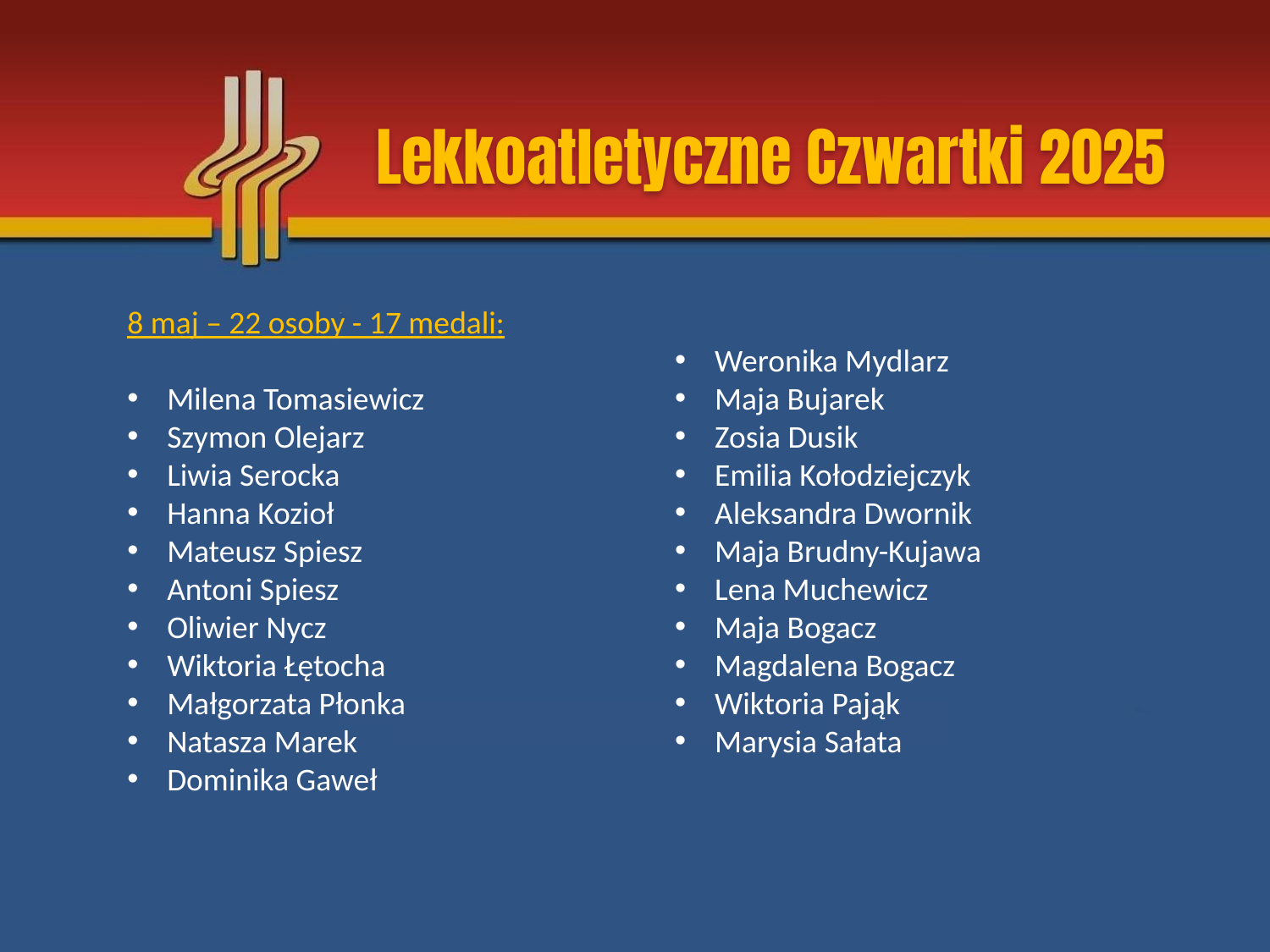

Lekkoatletyczne Czwartki 2025
8 maj – 22 osoby - 17 medali:

Milena Tomasiewicz
Szymon Olejarz
Liwia Serocka
Hanna Kozioł
Mateusz Spiesz
Antoni Spiesz
Oliwier Nycz
Wiktoria Łętocha
Małgorzata Płonka
Natasza Marek
Dominika Gaweł

Weronika Mydlarz
Maja Bujarek
Zosia Dusik
Emilia Kołodziejczyk
Aleksandra Dwornik
Maja Brudny-Kujawa
Lena Muchewicz
Maja Bogacz
Magdalena Bogacz
Wiktoria Pająk
Marysia Sałata